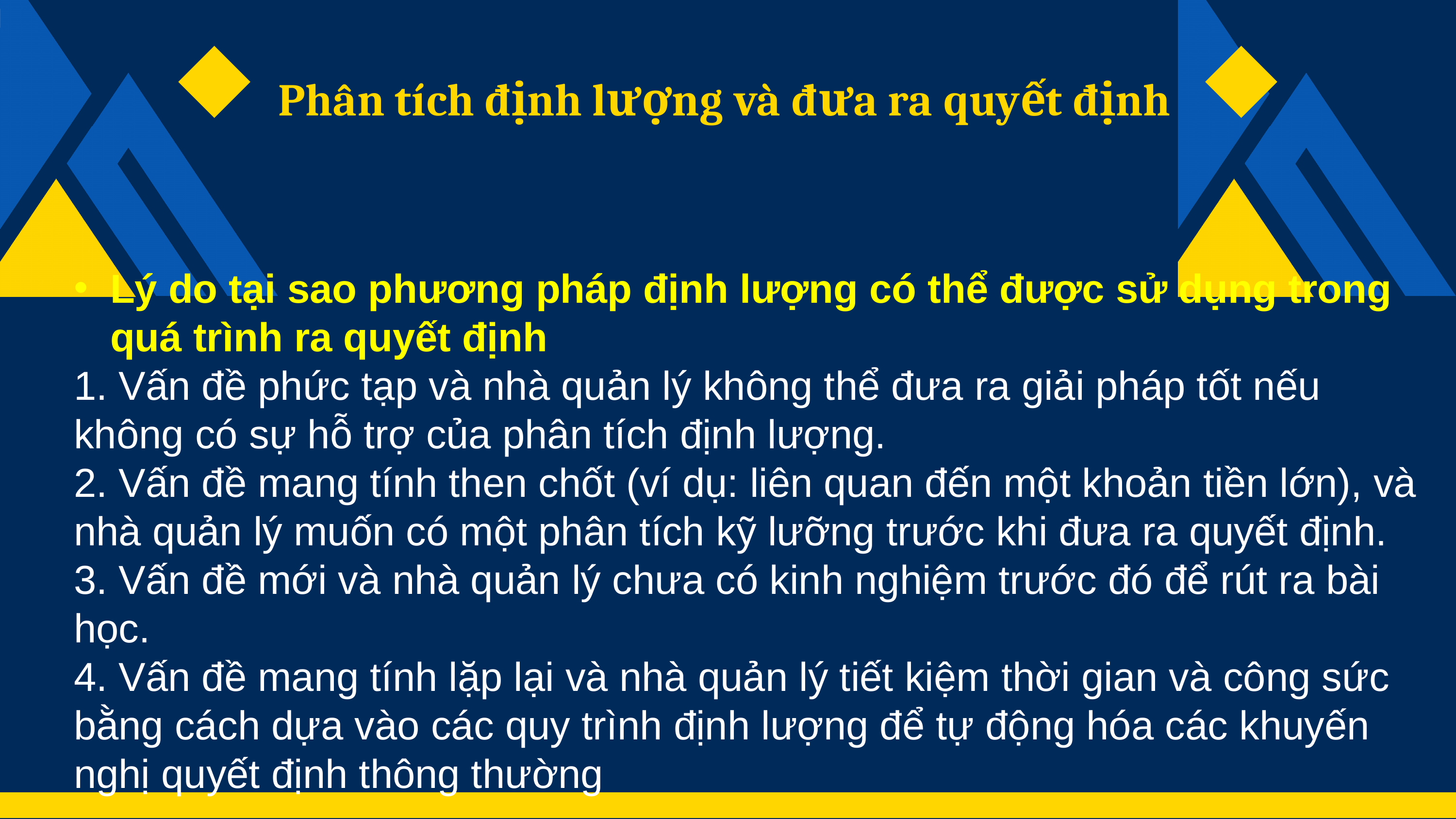

Phân tích định lượng và đưa ra quyết định

Lý do tại sao phương pháp định lượng có thể được sử dụng trong quá trình ra quyết định
1. Vấn đề phức tạp và nhà quản lý không thể đưa ra giải pháp tốt nếu không có sự hỗ trợ của phân tích định lượng.
2. Vấn đề mang tính then chốt (ví dụ: liên quan đến một khoản tiền lớn), và nhà quản lý muốn có một phân tích kỹ lưỡng trước khi đưa ra quyết định.
3. Vấn đề mới và nhà quản lý chưa có kinh nghiệm trước đó để rút ra bài học.
4. Vấn đề mang tính lặp lại và nhà quản lý tiết kiệm thời gian và công sức bằng cách dựa vào các quy trình định lượng để tự động hóa các khuyến nghị quyết định thông thường